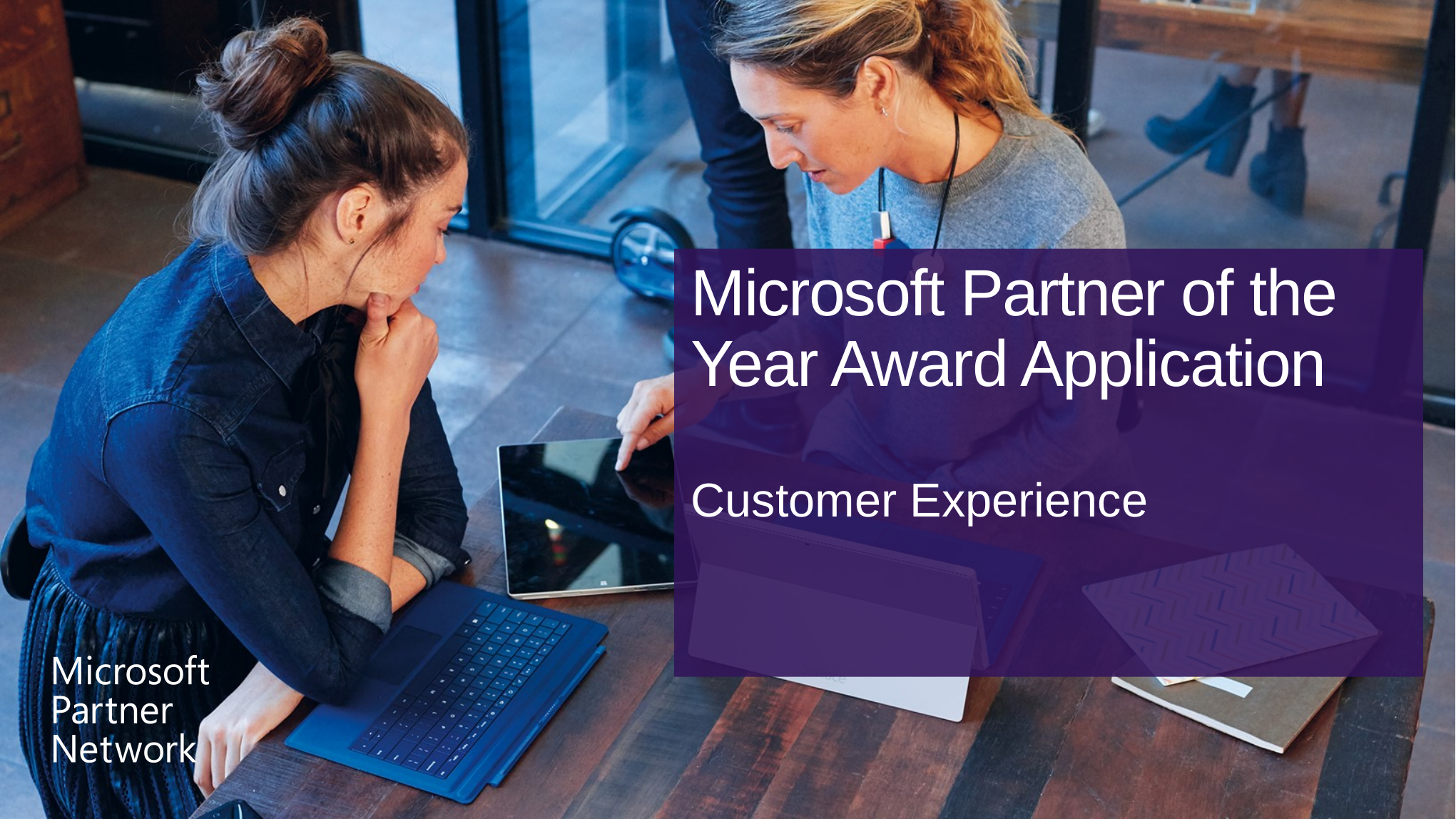

# Microsoft Partner of the Year Award Application
Customer Experience